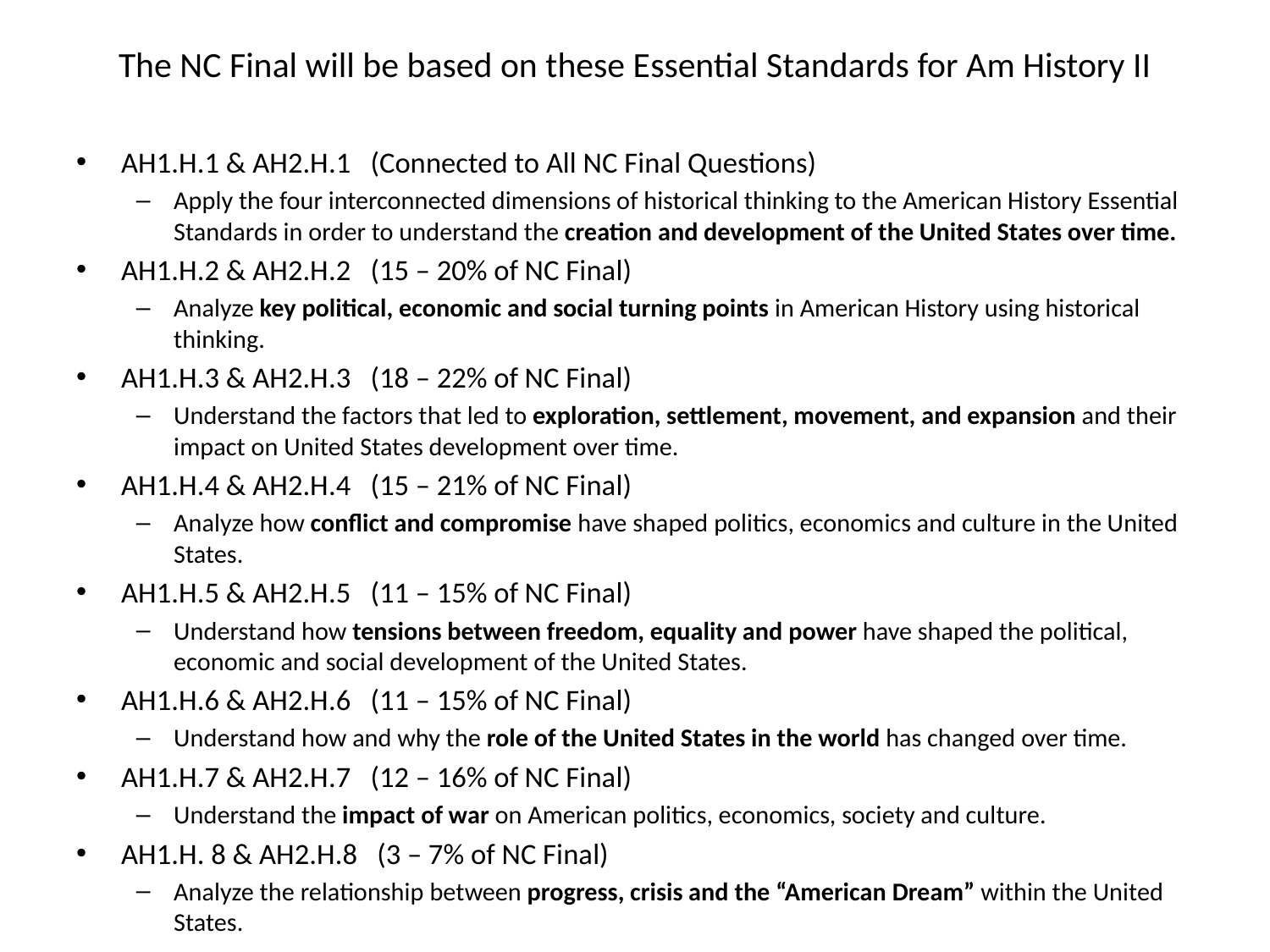

# The NC Final will be based on these Essential Standards for Am History II
AH1.H.1 & AH2.H.1   (Connected to All NC Final Questions)
Apply the four interconnected dimensions of historical thinking to the American History Essential Standards in order to understand the creation and development of the United States over time.
AH1.H.2 & AH2.H.2   (15 – 20% of NC Final)
Analyze key political, economic and social turning points in American History using historical thinking.
AH1.H.3 & AH2.H.3   (18 – 22% of NC Final)
Understand the factors that led to exploration, settlement, movement, and expansion and their impact on United States development over time.
AH1.H.4 & AH2.H.4   (15 – 21% of NC Final)
Analyze how conflict and compromise have shaped politics, economics and culture in the United States.
AH1.H.5 & AH2.H.5   (11 – 15% of NC Final)
Understand how tensions between freedom, equality and power have shaped the political, economic and social development of the United States.
AH1.H.6 & AH2.H.6   (11 – 15% of NC Final)
Understand how and why the role of the United States in the world has changed over time.
AH1.H.7 & AH2.H.7   (12 – 16% of NC Final)
Understand the impact of war on American politics, economics, society and culture.
AH1.H. 8 & AH2.H.8   (3 – 7% of NC Final)
Analyze the relationship between progress, crisis and the “American Dream” within the United States.